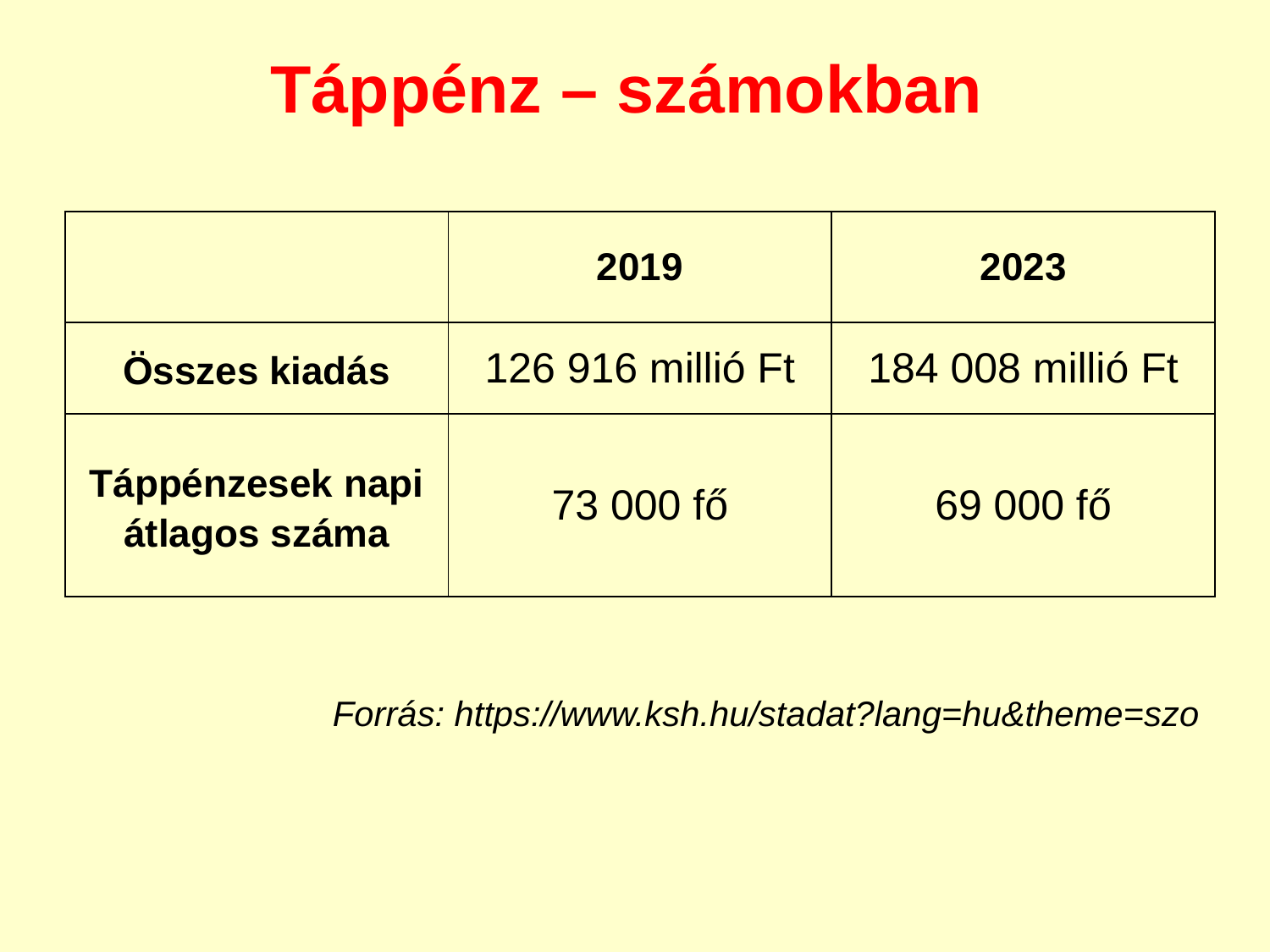

Táppénz – számokban
|  | 2019 | 2023 |
| --- | --- | --- |
| Összes kiadás | 126 916 millió Ft | 184 008 millió Ft |
| Táppénzesek napi átlagos száma | 73 000 fő | 69 000 fő |
Forrás: https://www.ksh.hu/stadat?lang=hu&theme=szo